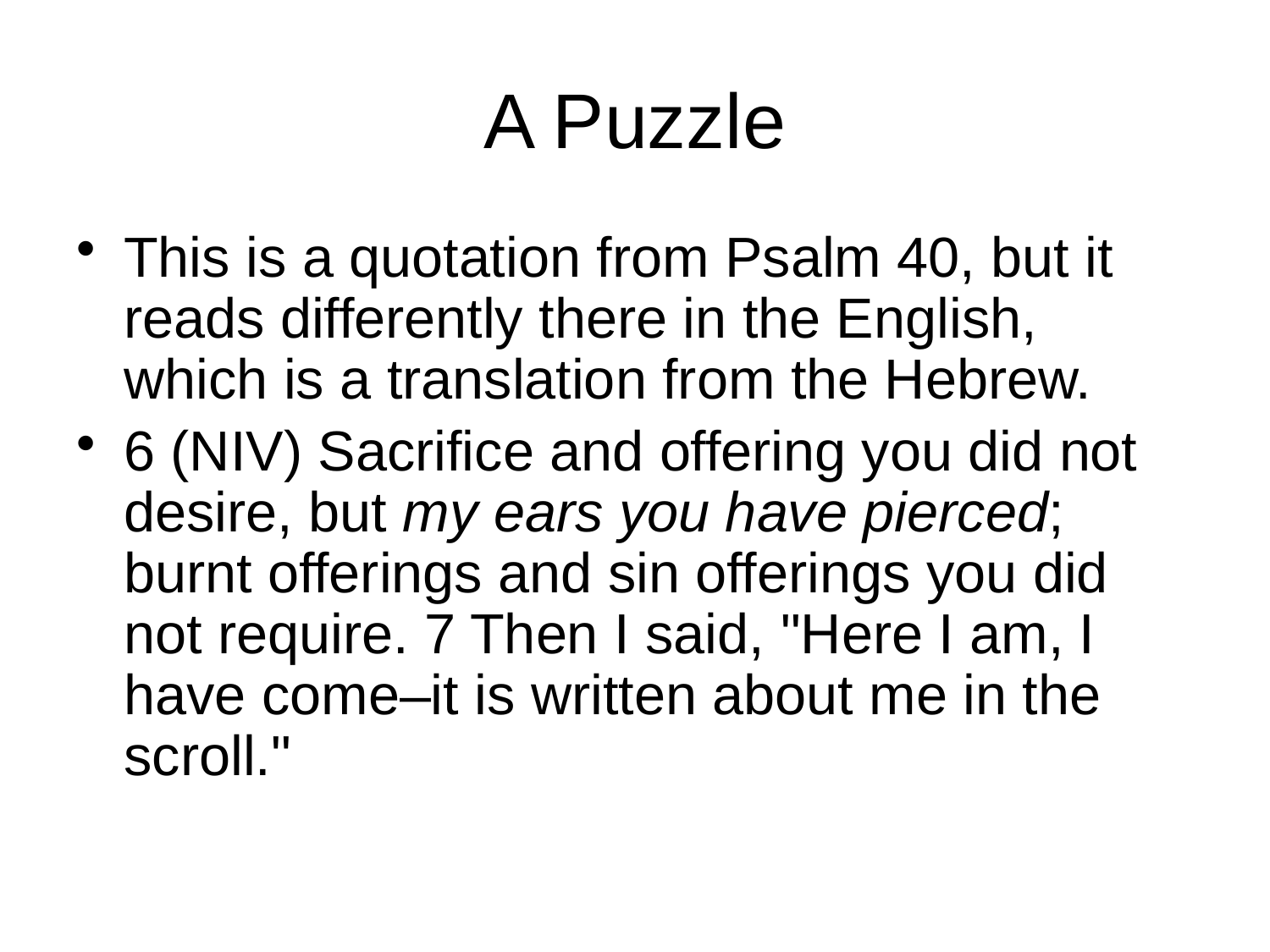

# A Puzzle
This is a quotation from Psalm 40, but it reads differently there in the English, which is a translation from the Hebrew.
6 (NIV) Sacrifice and offering you did not desire, but my ears you have pierced; burnt offerings and sin offerings you did not require. 7 Then I said, "Here I am, I have come–it is written about me in the scroll."